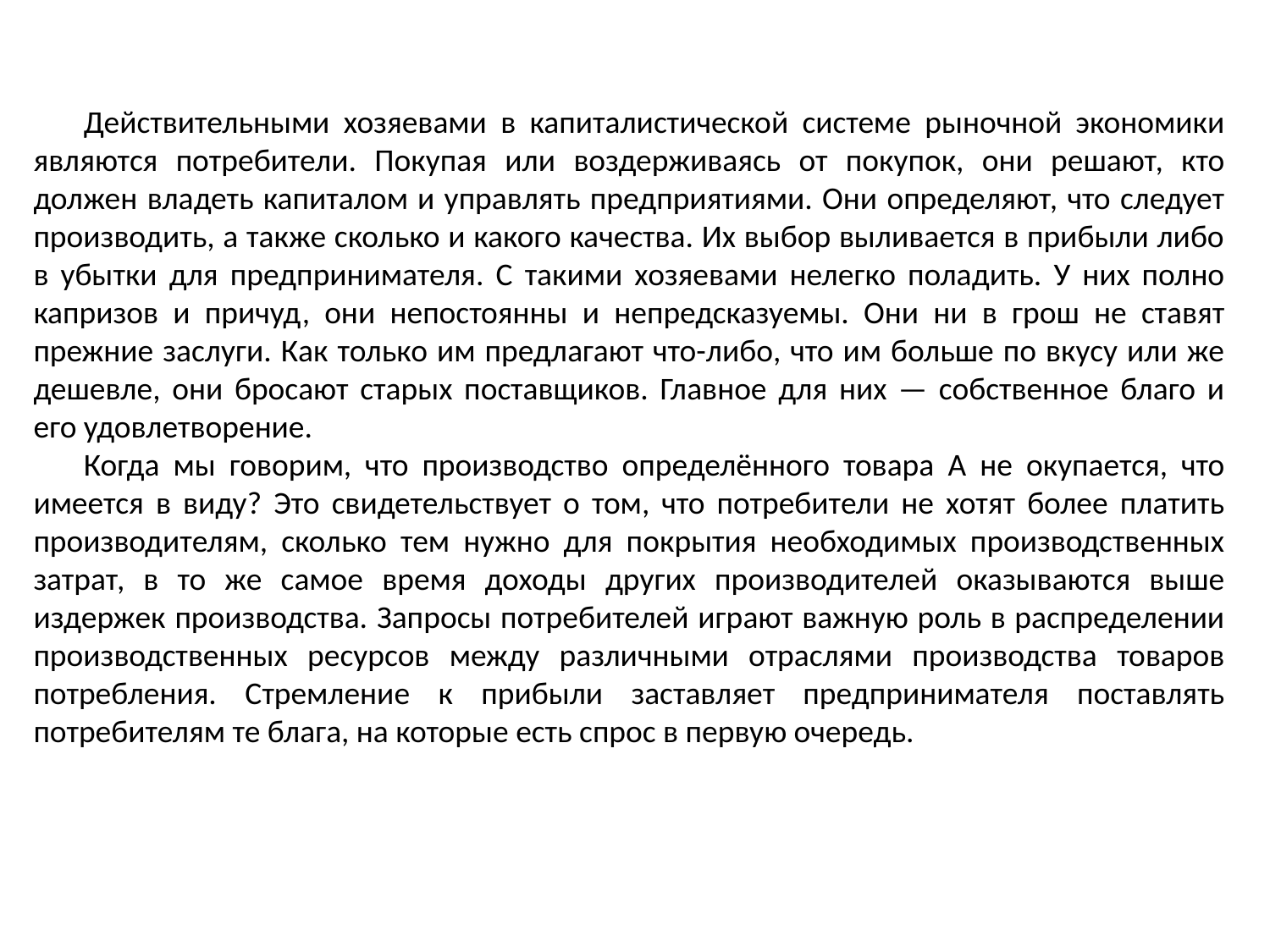

Действительными хозяевами в капиталистической системе рыночной экономики являются потребители. Покупая или воздерживаясь от покупок, они решают, кто должен владеть капиталом и управлять предприятиями. Они определяют, что следует производить, а также сколько и какого качества. Их выбор выливается в прибыли либо в убытки для предпринимателя. С такими хозяевами нелегко поладить. У них полно капризов и причуд, они непостоянны и непредсказуемы. Они ни в грош не ставят прежние заслуги. Как только им предлагают что-либо, что им больше по вкусу или же дешевле, они бросают старых поставщиков. Главное для них — собственное благо и его удовлетворение.
Когда мы говорим, что производство определённого товара А не окупается, что имеется в виду? Это свидетельствует о том, что потребители не хотят более платить производителям, сколько тем нужно для покрытия необходимых производственных затрат, в то же самое время доходы других производителей оказываются выше издержек производства. Запросы потребителей играют важную роль в распределении производственных ресурсов между различными отраслями производства товаров потребления. Стремление к прибыли заставляет предпринимателя поставлять потребителям те блага, на которые есть спрос в первую очередь.